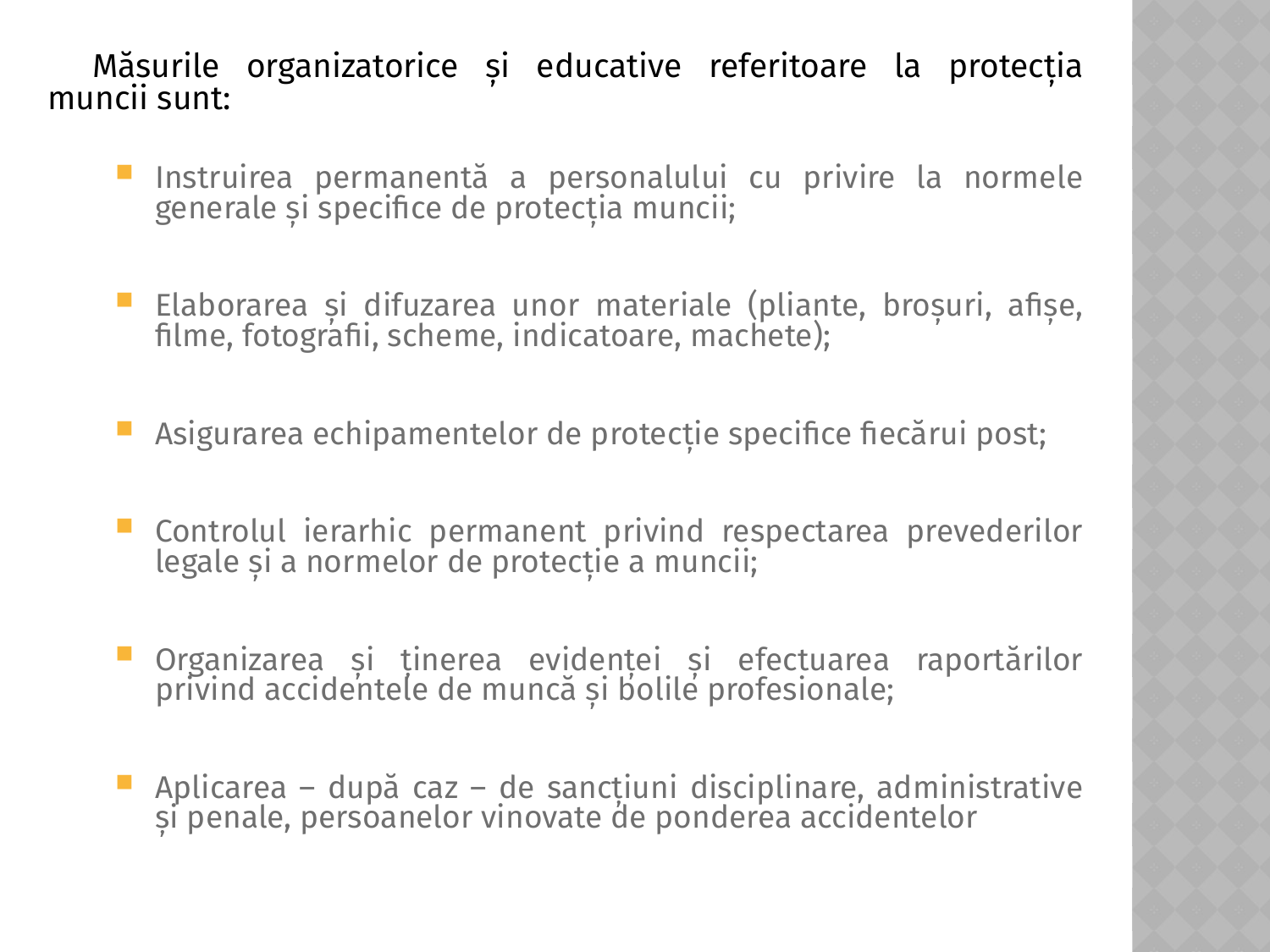

Măsurile organizatorice şi educative referitoare la protecţia muncii sunt:

Instruirea permanentă a personalului cu privire la normele generale şi specifice de protecţia muncii;

Elaborarea şi difuzarea unor materiale (pliante, broşuri, afişe, filme, fotografii, scheme, indicatoare, machete);

Asigurarea echipamentelor de protecţie specifice fiecărui post;

Controlul ierarhic permanent privind respectarea prevederilor legale şi a normelor de protecţie a muncii;

Organizarea şi ţinerea evidenţei şi efectuarea raportărilor privind accidentele de muncă şi bolile profesionale;

Aplicarea – după caz – de sancţiuni disciplinare, administrative şi penale, persoanelor vinovate de ponderea accidentelor